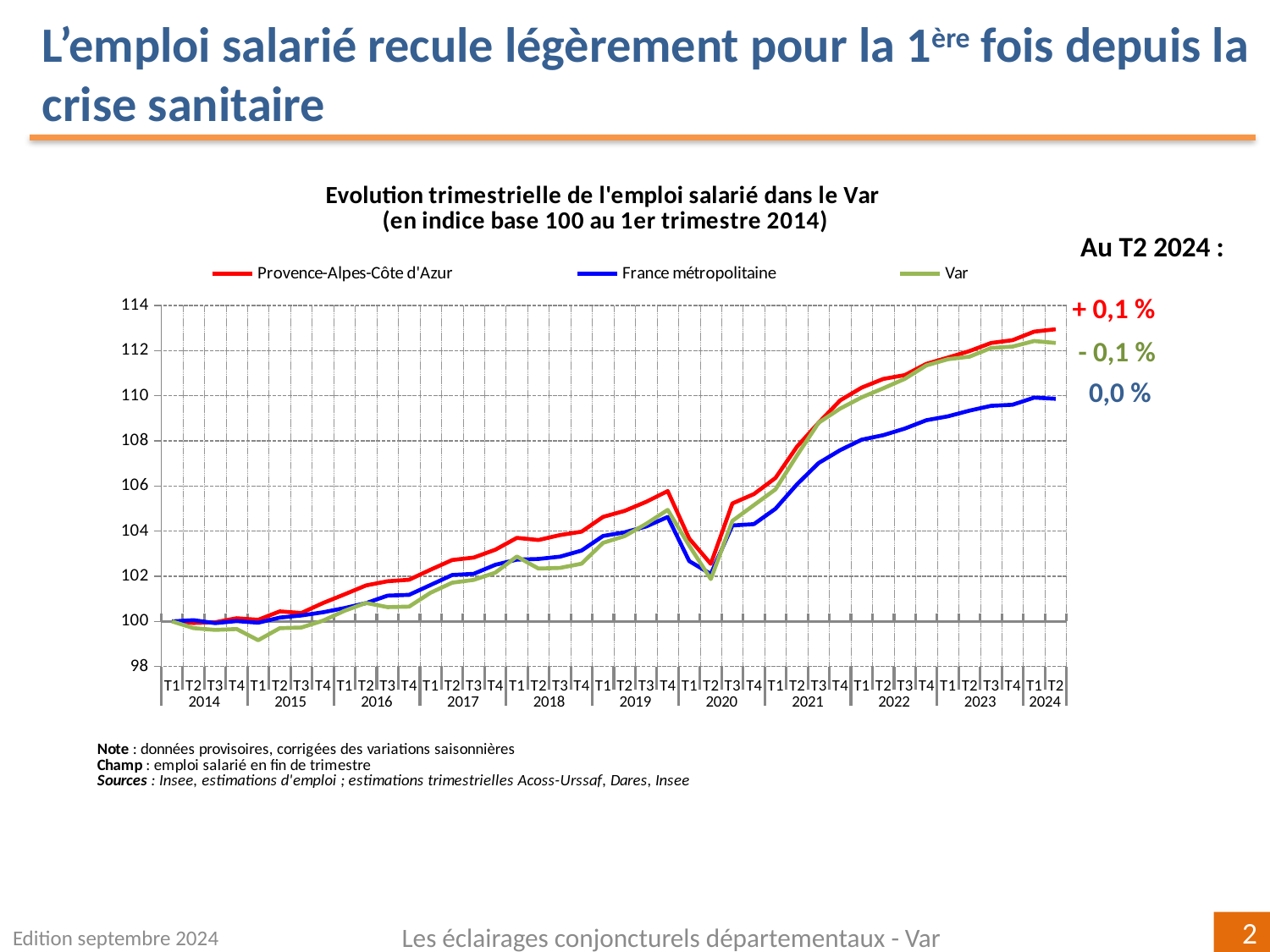

L’emploi salarié recule légèrement pour la 1ère fois depuis la crise sanitaire

### Chart: Evolution trimestrielle de l'emploi salarié dans le Var
(en indice base 100 au 1er trimestre 2014)

| Category |  |  | Var |
|---|---|---|---|
| T1 | 100.0 | 100.0 | 100.0 |
| T2 | 99.92752472710342 | 100.05455334619535 | 99.70119807082826 |
| T3 | 99.96206328912936 | 99.92336583078463 | 99.62243013088046 |
| T4 | 100.13949122469828 | 100.01421865407079 | 99.66310722763676 |
| T1 | 100.07147254045037 | 99.9419038154218 | 99.16502376268669 |
| T2 | 100.4442661808983 | 100.16887907795847 | 99.69989733832587 |
| T3 | 100.37257081101538 | 100.26305359042684 | 99.72894023517486 |
| T4 | 100.81070918252213 | 100.40417155684558 | 100.02890342584085 |
| T1 | 101.19659405212522 | 100.59070997362531 | 100.46779586140464 |
| T2 | 101.59295190505225 | 100.80805864121764 | 100.81894305166858 |
| T3 | 101.77946013999251 | 101.14144735067656 | 100.63112444953053 |
| T4 | 101.84614184764584 | 101.17623368999573 | 100.65371606170201 |
| T1 | 102.29380617738886 | 101.61533965043836 | 101.27220581315828 |
| T2 | 102.72119302878116 | 102.05655146877587 | 101.71542010762586 |
| T3 | 102.82831827841964 | 102.1094686566191 | 101.83849983533881 |
| T4 | 103.17704634016572 | 102.50758666085464 | 102.1599711553761 |
| T1 | 103.70147540937933 | 102.73885302533819 | 102.87573308614783 |
| T2 | 103.6057144607946 | 102.76688650767132 | 102.34220865248595 |
| T3 | 103.82447725607821 | 102.86810706521645 | 102.3700405249777 |
| T4 | 103.97616839220206 | 103.13816277515457 | 102.55622155664751 |
| T1 | 104.6304513131616 | 103.78582413685015 | 103.48310601395274 |
| T2 | 104.8976238026398 | 103.94695011686572 | 103.77963041671208 |
| T3 | 105.29782546327611 | 104.20533267065566 | 104.32240681391727 |
| T4 | 105.7772986944979 | 104.62692160243809 | 104.9421819883759 |
| T1 | 103.67061353298838 | 102.67083328559927 | 103.35552556654137 |
| T2 | 102.54666187583365 | 102.10027505473542 | 101.87414494917564 |
| T3 | 105.22702141112292 | 104.25059248203274 | 104.45516204762934 |
| T4 | 105.64627498823174 | 104.3104420561551 | 105.15481229381301 |
| T1 | 106.3589392204868 | 104.9929403594257 | 105.85421560258341 |
| T2 | 107.74917204939003 | 106.07993358937003 | 107.35941949889832 |
| T3 | 108.8038237530603 | 107.01922991952446 | 108.80461845244227 |
| T4 | 109.79664028923257 | 107.58898249884126 | 109.43181965759396 |
| T1 | 110.36206997401233 | 108.05535671937288 | 109.93181470430152 |
| T2 | 110.74589367136547 | 108.25372571745365 | 110.33208732920497 |
| T3 | 110.91529974736703 | 108.54679953886475 | 110.75088829697539 |
| T4 | 111.41493904222321 | 108.9155163785295 | 111.34520577337157 |
| T1 | 111.69275163709978 | 109.08846315968377 | 111.62065567394774 |
| T2 | 111.9804801417194 | 109.34270541783535 | 111.73381108063506 |
| T3 | 112.33945835735695 | 109.55504422178626 | 112.11836903791328 |
| T4 | 112.46479991309626 | 109.60271994676734 | 112.18037973407478 |
| T1 | 112.84305287463879 | 109.91888638475325 | 112.42561735279735 |
| T2 | 112.9494539286221 | 109.86714840806786 | 112.33987167758193 |
Au T2 2024 :
+ 0,1 %

- 0,1 %

  0,0 %

Edition septembre 2024
Les éclairages conjoncturels départementaux - Var
2